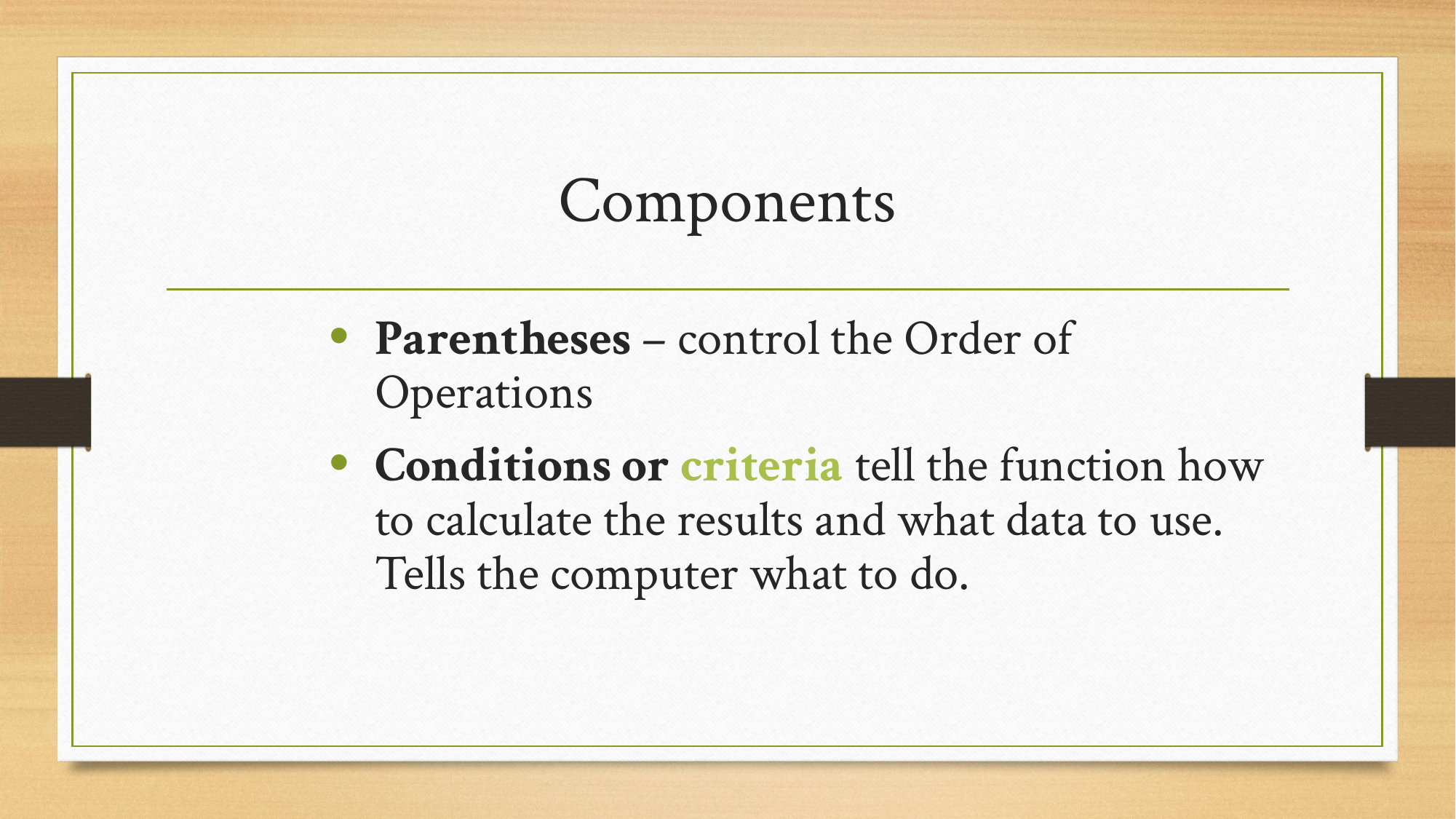

# Components
Parentheses – control the Order of Operations
Conditions or criteria tell the function how to calculate the results and what data to use. Tells the computer what to do.